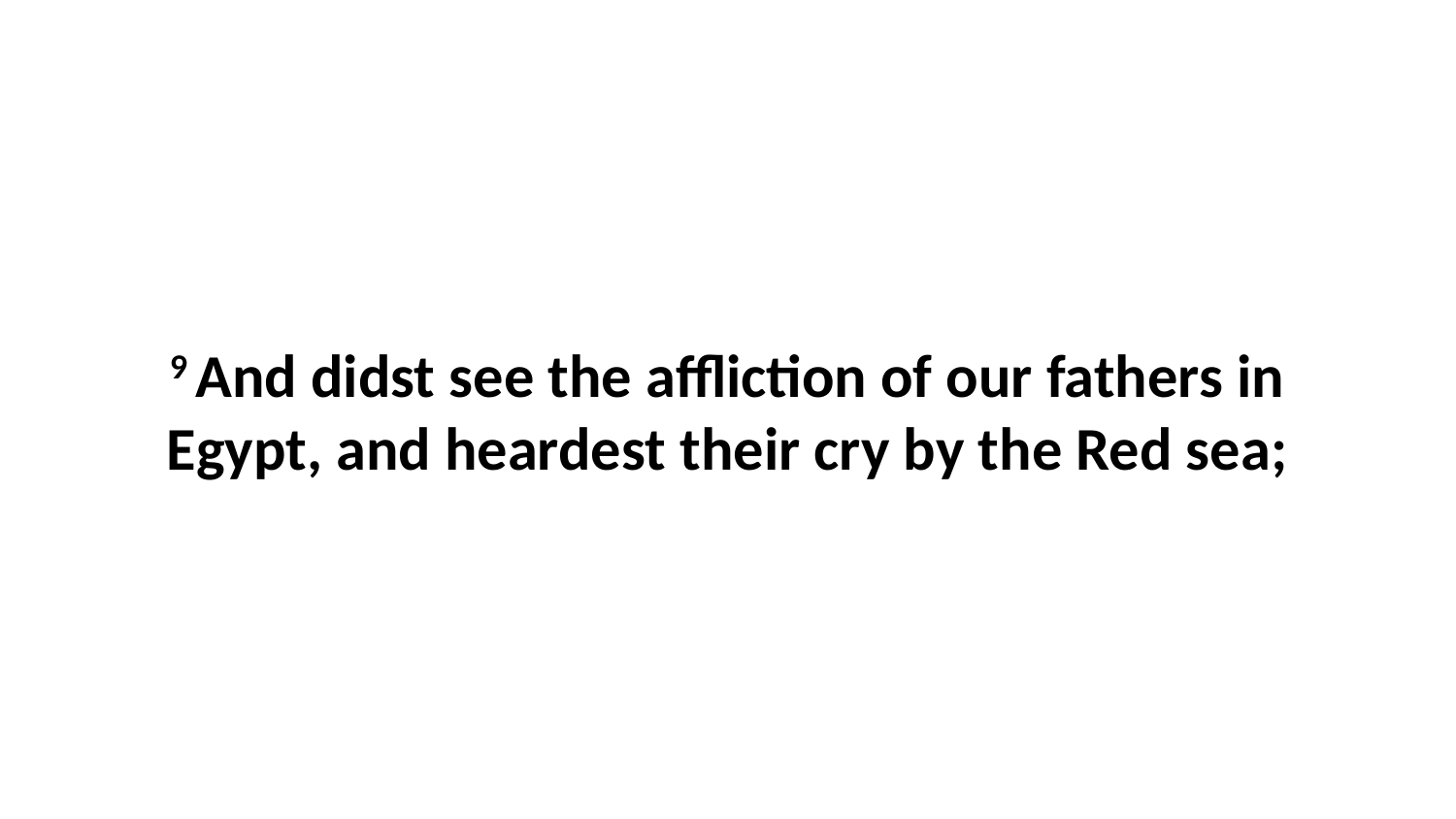

9 And didst see the affliction of our fathers in Egypt, and heardest their cry by the Red sea;